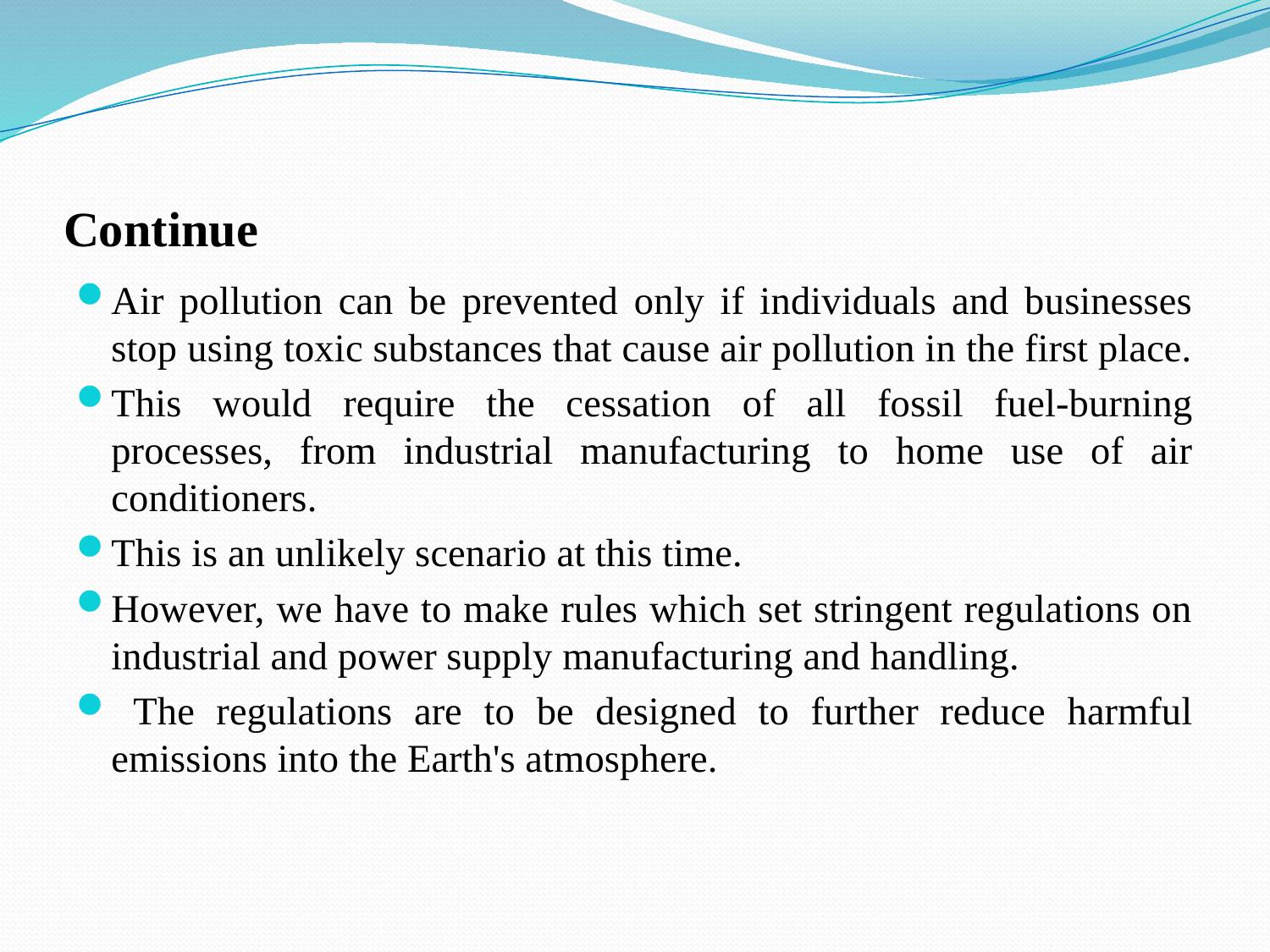

# Continue
Air pollution can be prevented only if individuals and businesses stop using toxic substances that cause air pollution in the first place.
This would require the cessation of all fossil fuel-burning processes, from industrial manufacturing to home use of air conditioners.
This is an unlikely scenario at this time.
However, we have to make rules which set stringent regulations on industrial and power supply manufacturing and handling.
 The regulations are to be designed to further reduce harmful emissions into the Earth's atmosphere.